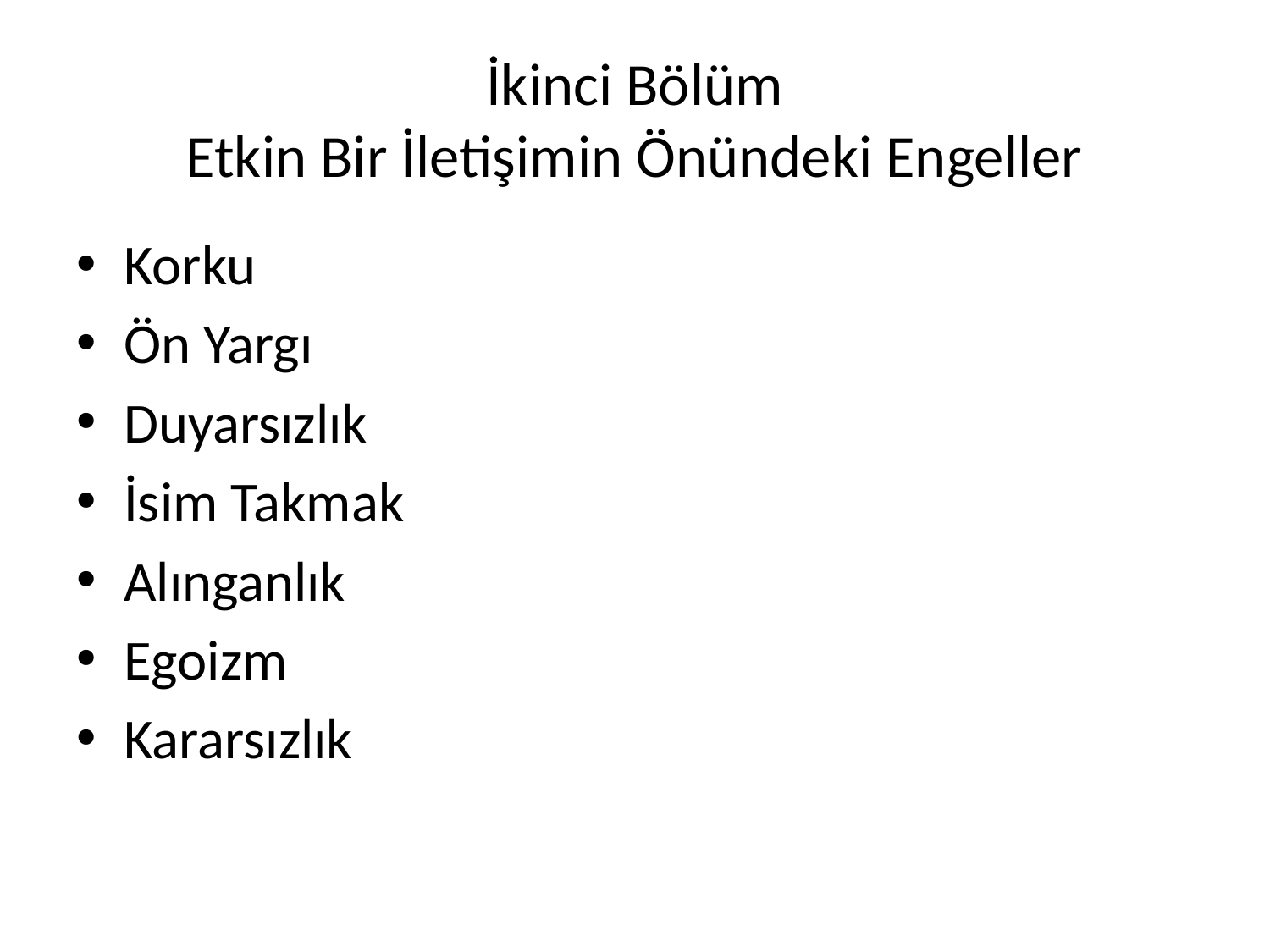

# İkinci Bölüm Etkin Bir İletişimin Önündeki Engeller
Korku
Ön Yargı
Duyarsızlık
İsim Takmak
Alınganlık
Egoizm
Kararsızlık